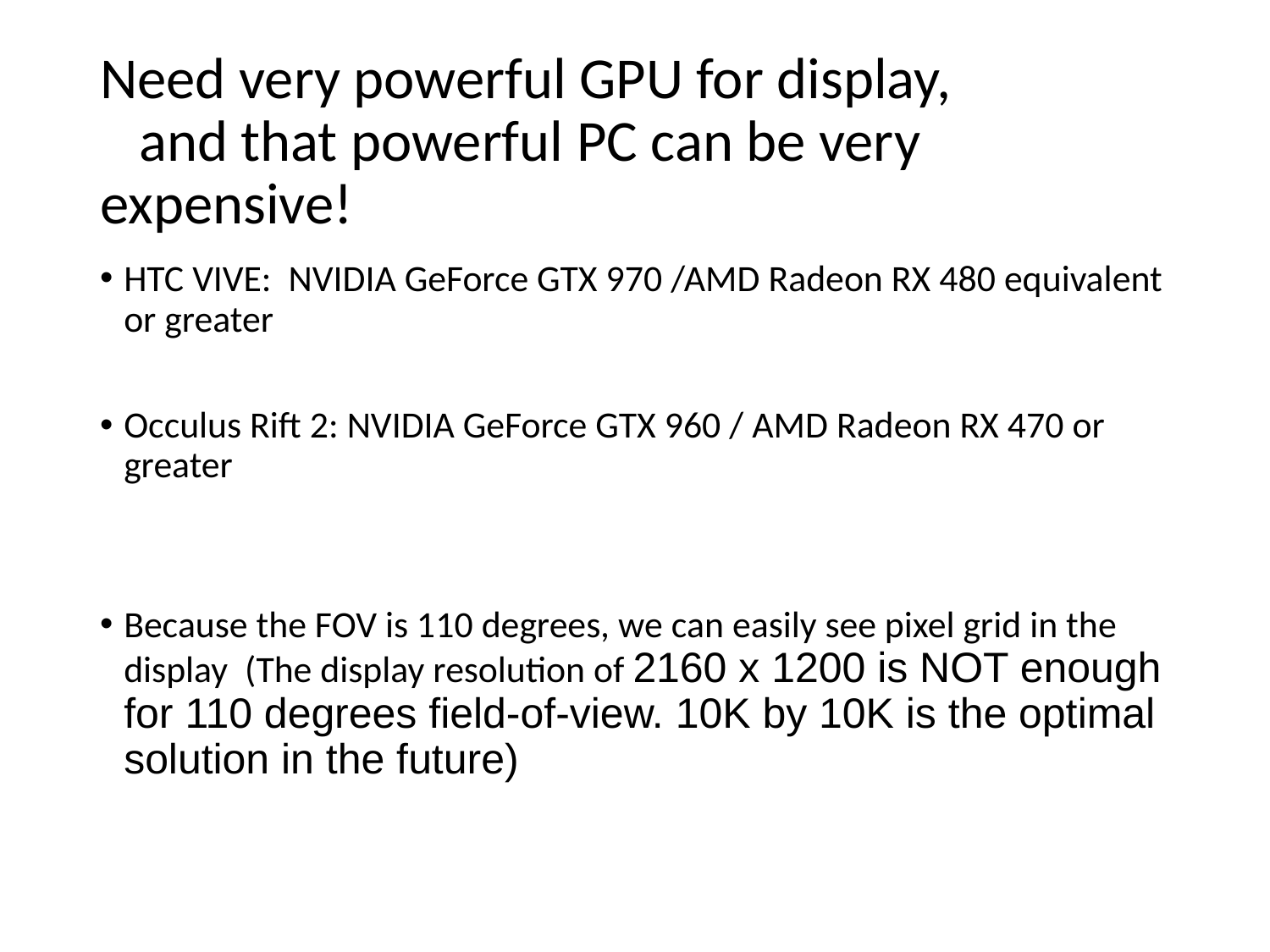

# Need very powerful GPU for display, and that powerful PC can be very expensive!
HTC VIVE:  NVIDIA GeForce GTX 970 /AMD Radeon RX 480 equivalent or greater

Occulus Rift 2: NVIDIA GeForce GTX 960 / AMD Radeon RX 470 or greater

Because the FOV is 110 degrees, we can easily see pixel grid in the display  (The display resolution of 2160 x 1200 is NOT enough for 110 degrees field-of-view. 10K by 10K is the optimal solution in the future)